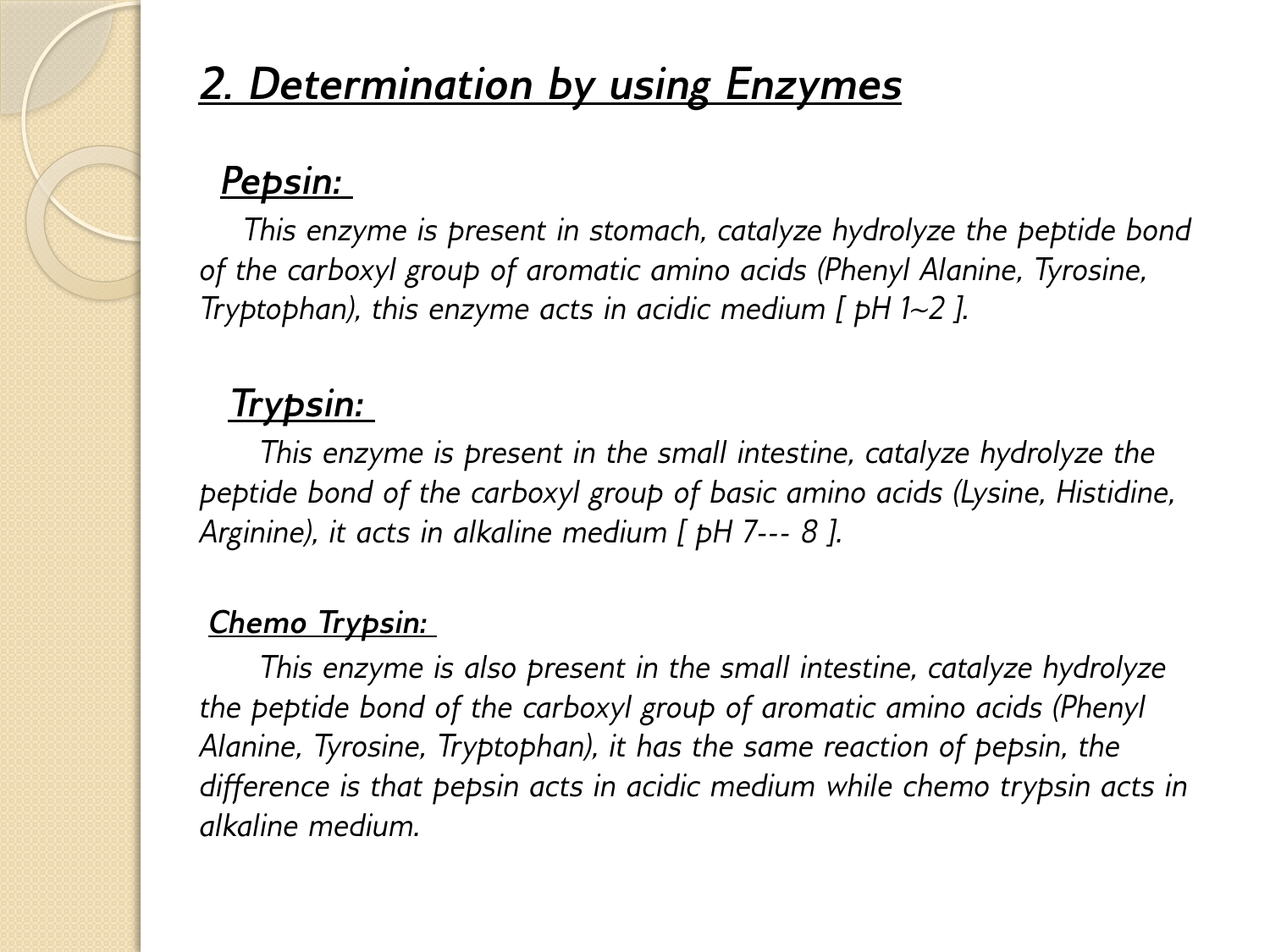

2. Determination by using Enzymes
  Pepsin:
    This enzyme is present in stomach, catalyze hydrolyze the peptide bond of the carboxyl group of aromatic amino acids (Phenyl Alanine, Tyrosine, Tryptophan), this enzyme acts in acidic medium [ pH 1~2 ].

   Trypsin:
      This enzyme is present in the small intestine, catalyze hydrolyze the peptide bond of the carboxyl group of basic amino acids (Lysine, Histidine, Arginine), it acts in alkaline medium [ pH 7--- 8 ].

 Chemo Trypsin:
      This enzyme is also present in the small intestine, catalyze hydrolyze the peptide bond of the carboxyl group of aromatic amino acids (Phenyl Alanine, Tyrosine, Tryptophan), it has the same reaction of pepsin, the difference is that pepsin acts in acidic medium while chemo trypsin acts in alkaline medium.